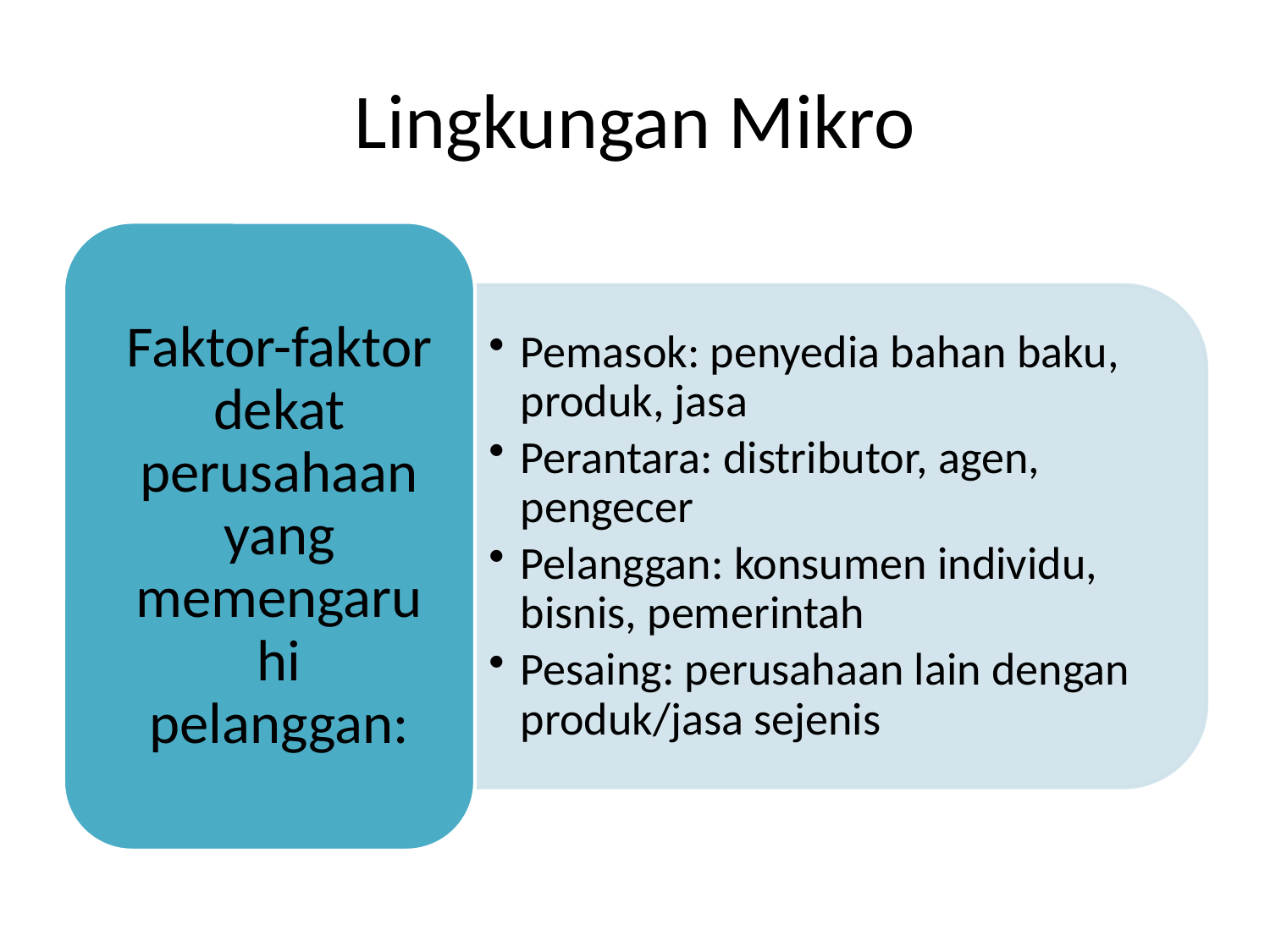

# Lingkungan Mikro
Pemasok: penyedia bahan baku, produk, jasa
Perantara: distributor, agen, pengecer
Pelanggan: konsumen individu, bisnis, pemerintah
Pesaing: perusahaan lain dengan produk/jasa sejenis
Faktor-faktor dekat perusahaan yang memengaruhi pelanggan: